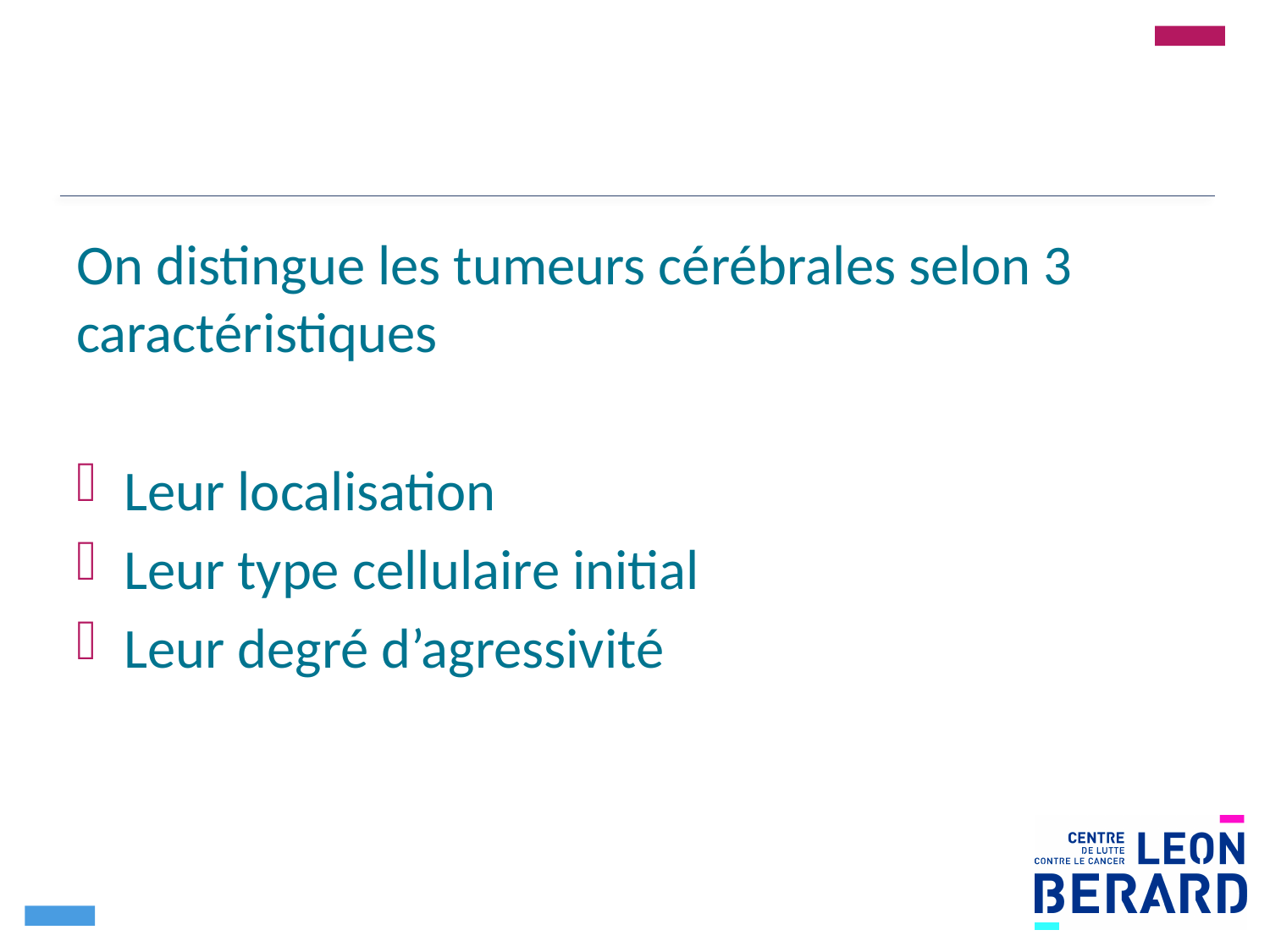

On distingue les tumeurs cérébrales selon 3 caractéristiques

Leur localisation
Leur type cellulaire initial
Leur degré d’agressivité